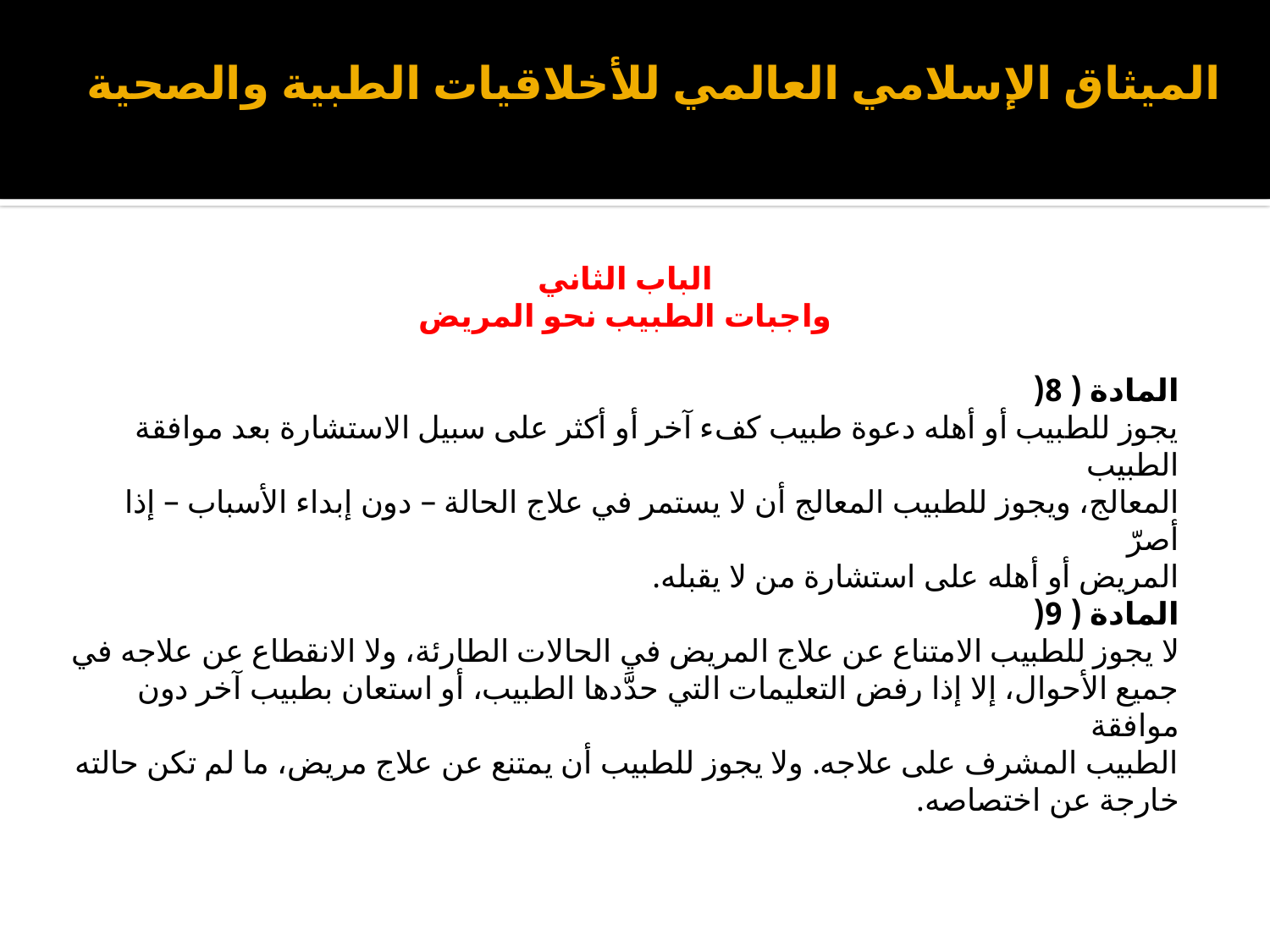

# الميثاق الإسلامي العالمي للأخلاقيات الطبية والصحية
الباب الثاني
واجبات الطبيب نحو المريض

المادة ( 8(
يجوز للطبيب أو أهله دعوة طبيب كفء آخر أو أكثر على سبيل الاستشارة بعد موافقة الطبيب
المعالج، ويجوز للطبيب المعالج أن لا يستمر في علاج الحالة – دون إبداء الأسباب – إذا أصرّ
المريض أو أهله على استشارة من لا يقبله.
المادة ( 9(
لا يجوز للطبيب الامتناع عن علاج المريض في الحالات الطارئة، ولا الانقطاع عن علاجه في
جميع الأحوال، إلا إذا رفض التعليمات التي حدَّدها الطبيب، أو استعان بطبيب آخر دون موافقة
الطبيب المشرف على علاجه. ولا يجوز للطبيب أن يمتنع عن علاج مريض، ما لم تكن حالته
خارجة عن اختصاصه.